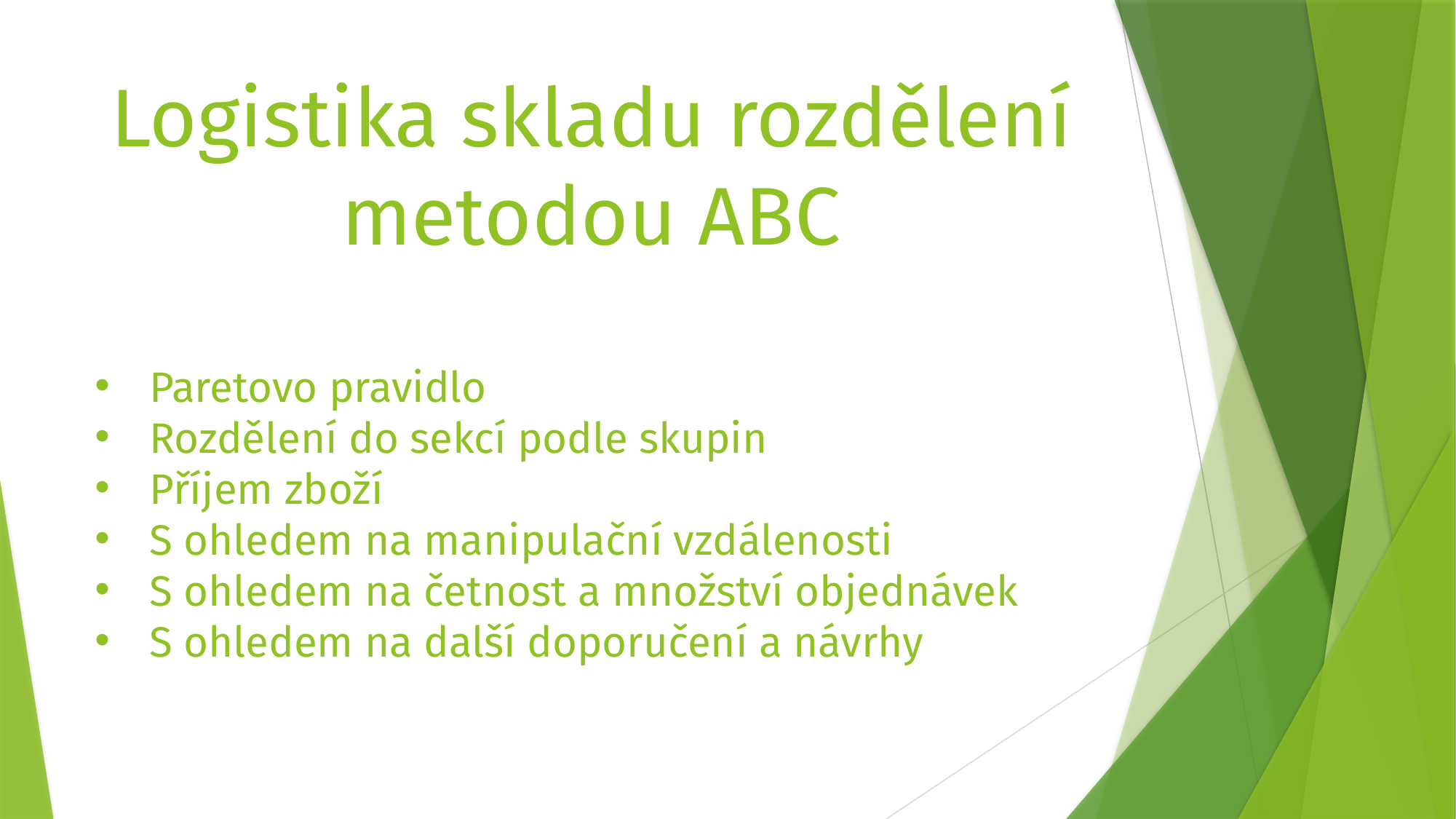

Logistika skladu rozdělení metodou ABC

Paretovo pravidlo
Rozdělení do sekcí podle skupin
Příjem zboží
S ohledem na manipulační vzdálenosti
S ohledem na četnost a množství objednávek
S ohledem na další doporučení a návrhy